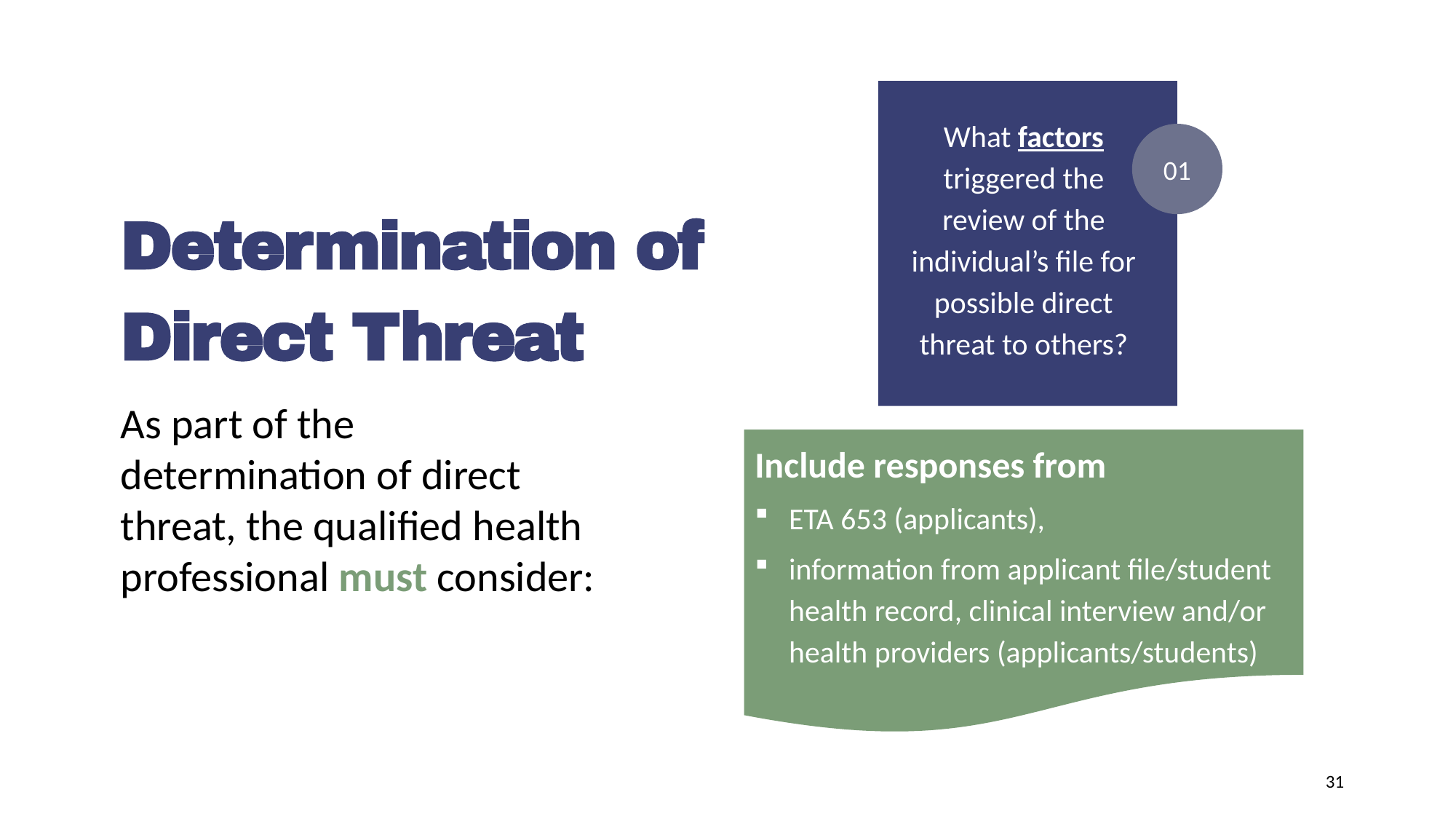

What factors triggered the review of the individual’s file for possible direct threat to others?
01
# Determination of Direct Threat
As part of the determination of direct threat, the qualified health professional must consider:
Include responses from
ETA 653 (applicants),
information from applicant file/student health record, clinical interview and/or health providers (applicants/students)
31